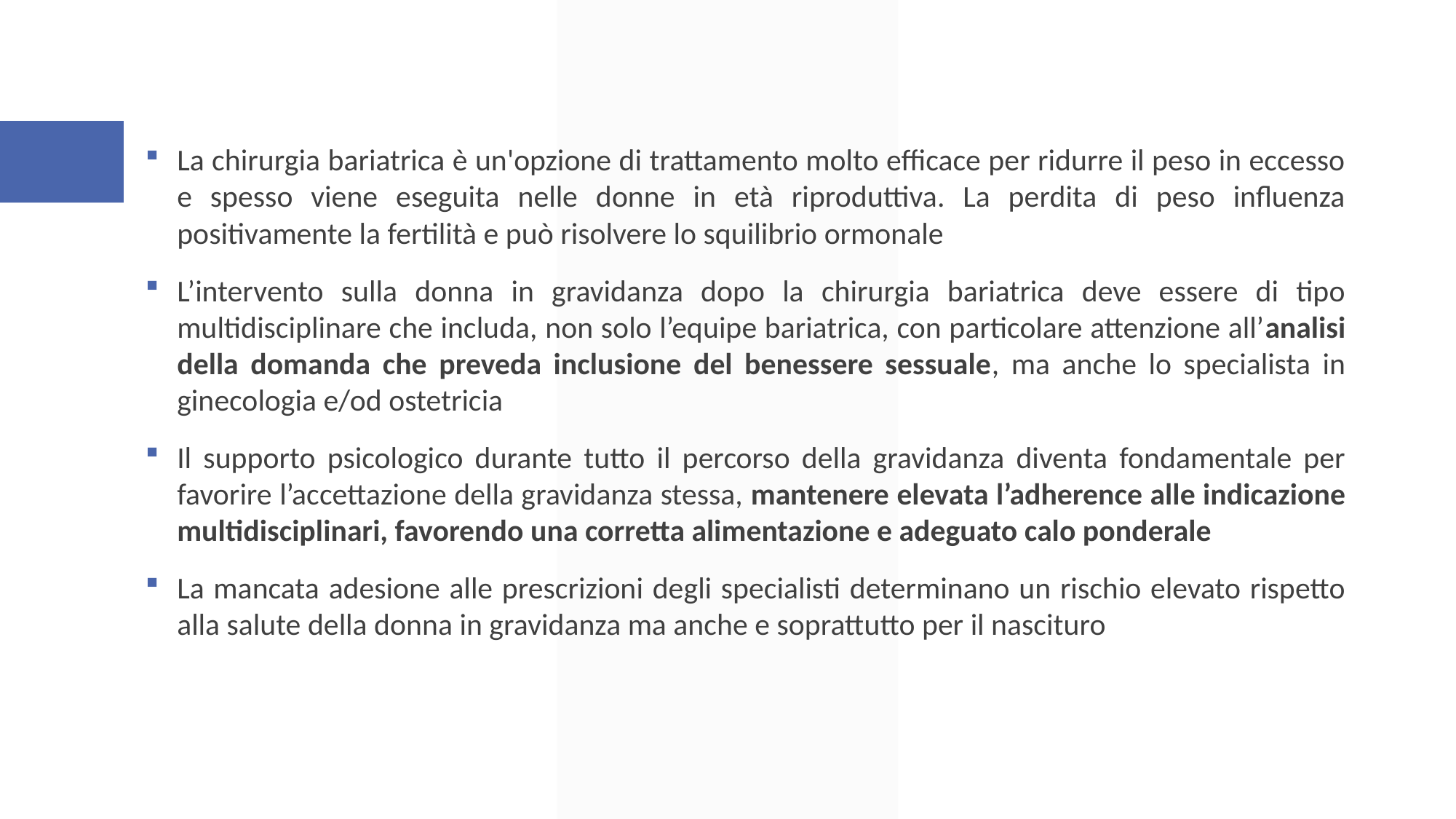

La chirurgia bariatrica è un'opzione di trattamento molto efficace per ridurre il peso in eccesso e spesso viene eseguita nelle donne in età riproduttiva. La perdita di peso influenza positivamente la fertilità e può risolvere lo squilibrio ormonale
L’intervento sulla donna in gravidanza dopo la chirurgia bariatrica deve essere di tipo multidisciplinare che includa, non solo l’equipe bariatrica, con particolare attenzione all’analisi della domanda che preveda inclusione del benessere sessuale, ma anche lo specialista in ginecologia e/od ostetricia
Il supporto psicologico durante tutto il percorso della gravidanza diventa fondamentale per favorire l’accettazione della gravidanza stessa, mantenere elevata l’adherence alle indicazione multidisciplinari, favorendo una corretta alimentazione e adeguato calo ponderale
La mancata adesione alle prescrizioni degli specialisti determinano un rischio elevato rispetto alla salute della donna in gravidanza ma anche e soprattutto per il nascituro